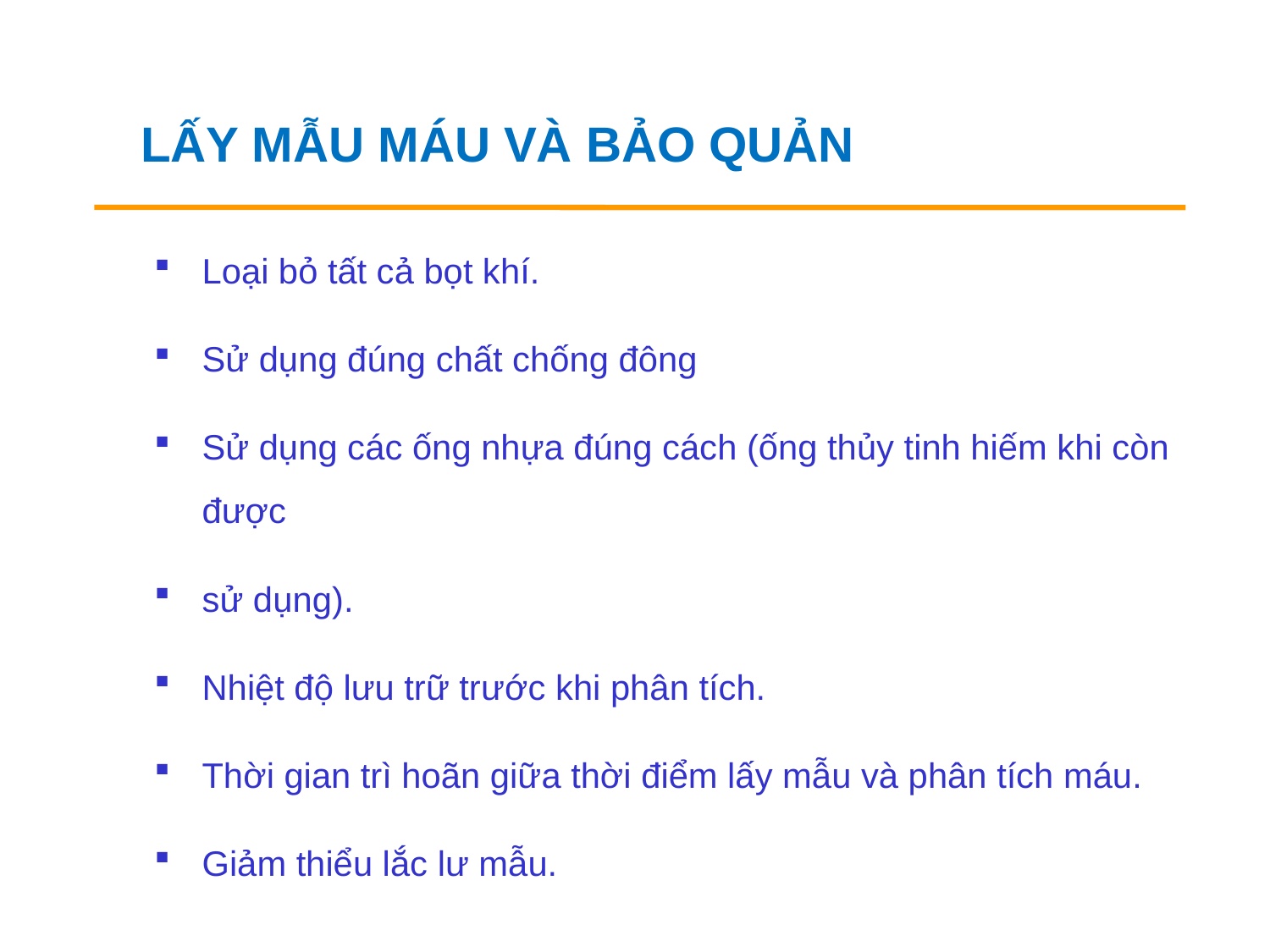

LẤY MẪU MÁU VÀ BẢO QUẢN
Loại bỏ tất cả bọt khí.
Sử dụng đúng chất chống đông
Sử dụng các ống nhựa đúng cách (ống thủy tinh hiếm khi còn được
sử dụng).
Nhiệt độ lưu trữ trước khi phân tích.
Thời gian trì hoãn giữa thời điểm lấy mẫu và phân tích máu.
Giảm thiểu lắc lư mẫu.